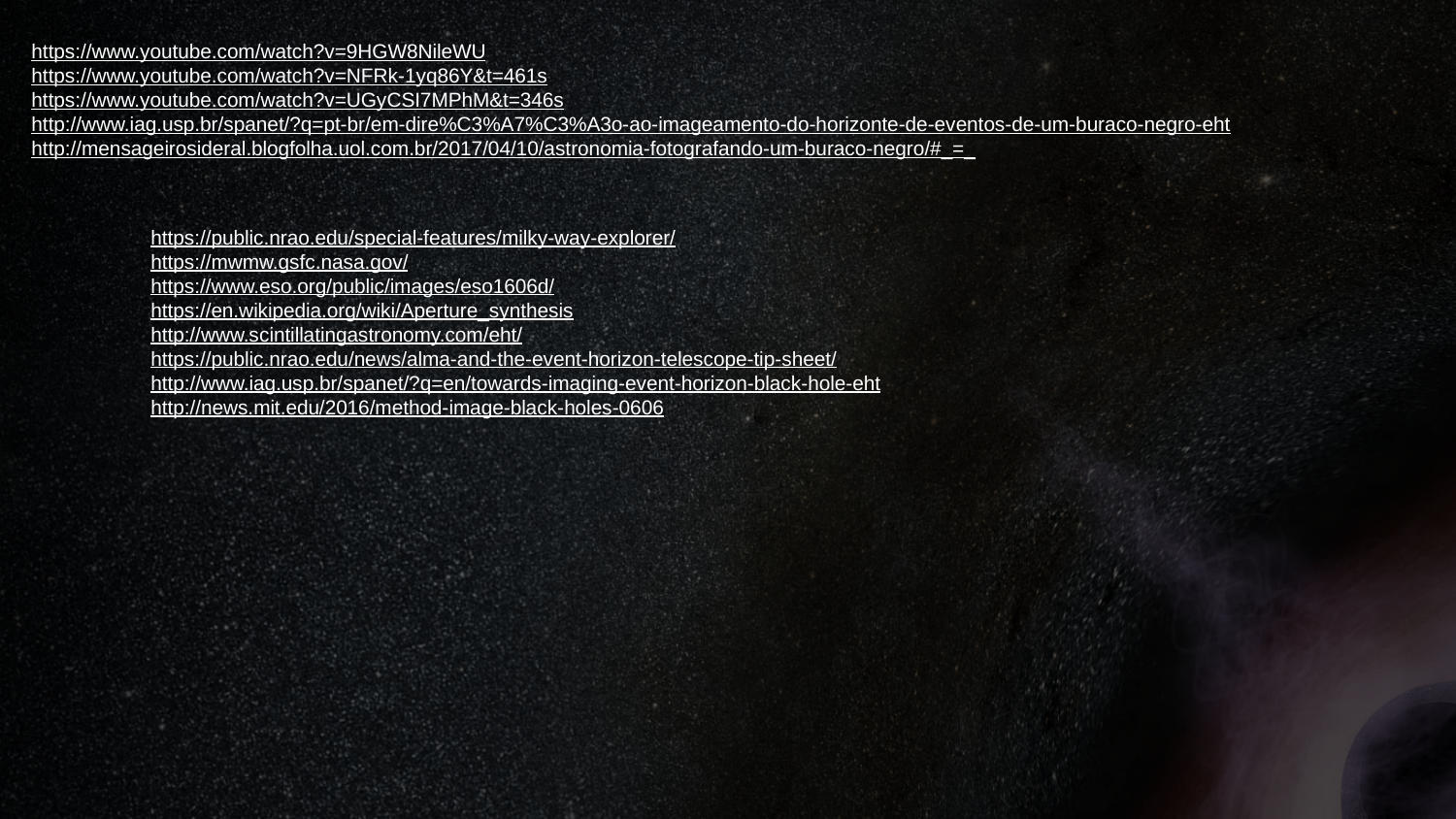

https://www.youtube.com/watch?v=9HGW8NileWU
https://www.youtube.com/watch?v=NFRk-1yq86Y&t=461s
https://www.youtube.com/watch?v=UGyCSI7MPhM&t=346s
http://www.iag.usp.br/spanet/?q=pt-br/em-dire%C3%A7%C3%A3o-ao-imageamento-do-horizonte-de-eventos-de-um-buraco-negro-eht
http://mensageirosideral.blogfolha.uol.com.br/2017/04/10/astronomia-fotografando-um-buraco-negro/#_=_

https://public.nrao.edu/special-features/milky-way-explorer/
https://mwmw.gsfc.nasa.gov/
https://www.eso.org/public/images/eso1606d/
https://en.wikipedia.org/wiki/Aperture_synthesis
http://www.scintillatingastronomy.com/eht/
https://public.nrao.edu/news/alma-and-the-event-horizon-telescope-tip-sheet/
http://www.iag.usp.br/spanet/?q=en/towards-imaging-event-horizon-black-hole-eht
http://news.mit.edu/2016/method-image-black-holes-0606